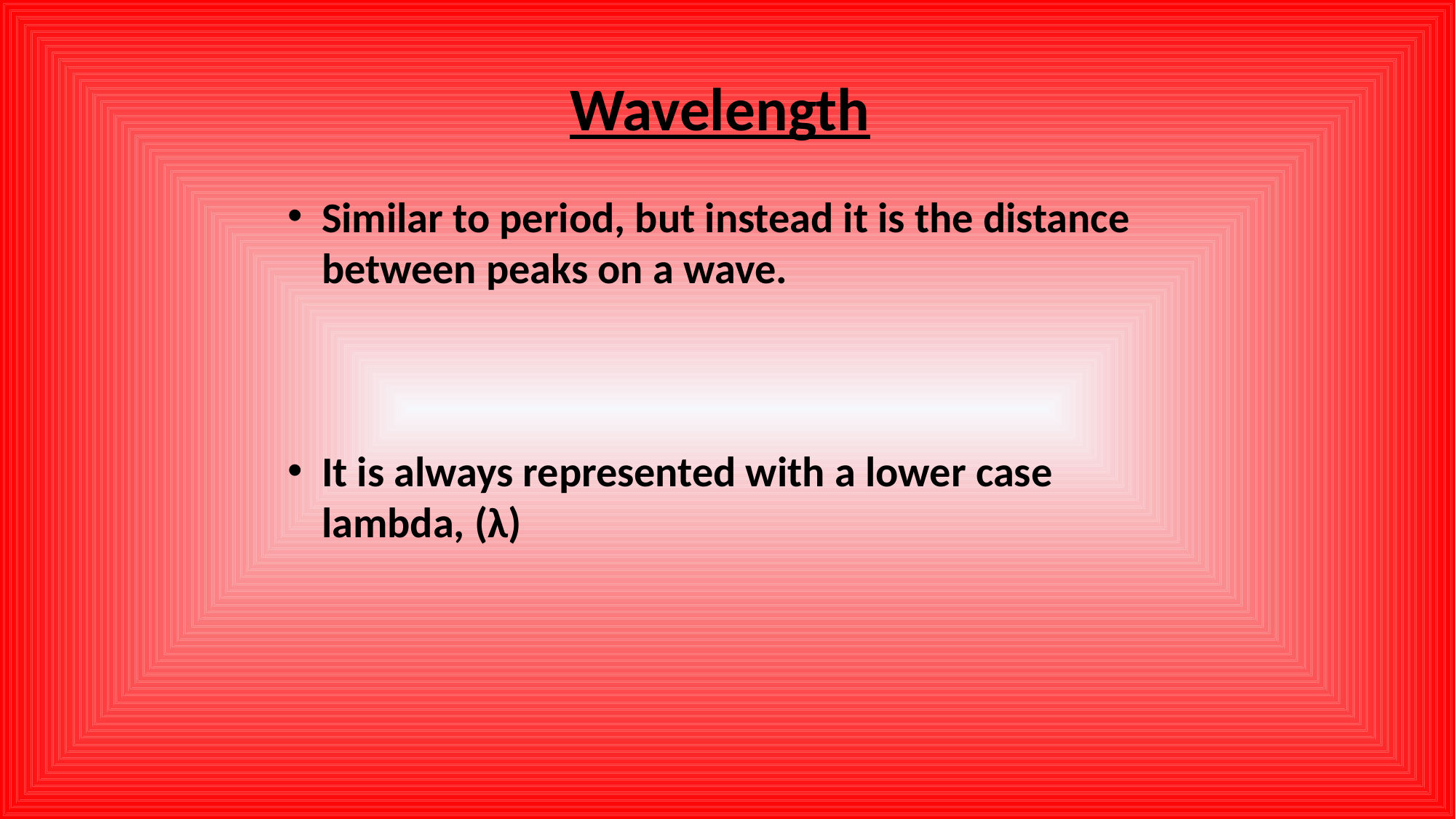

Wavelength
Similar to period, but instead it is the distance between peaks on a wave.

It is always represented with a lower case lambda, (λ)